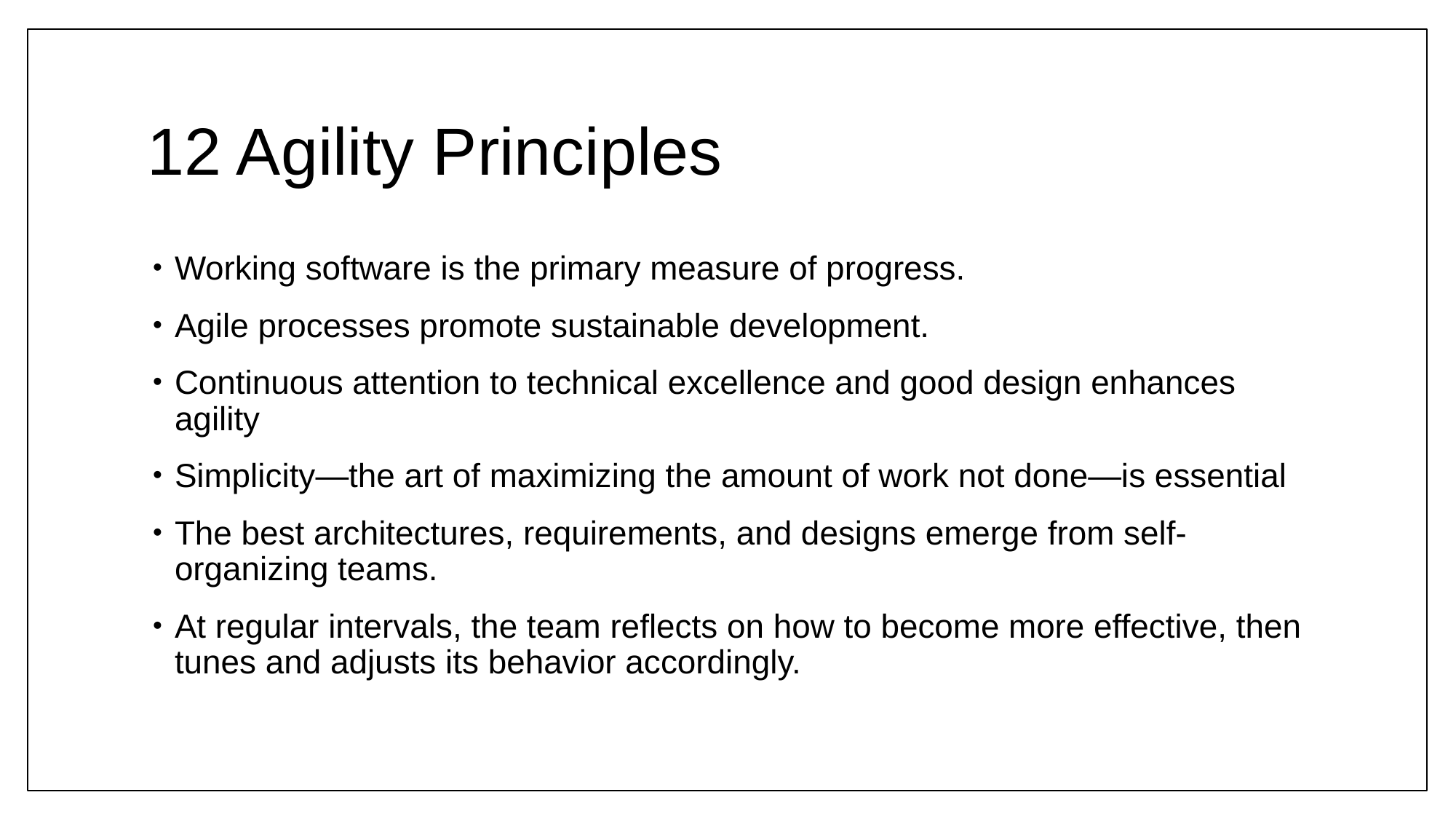

# 12 Agility Principles
Working software is the primary measure of progress.
Agile processes promote sustainable development.
Continuous attention to technical excellence and good design enhances agility
Simplicity—the art of maximizing the amount of work not done—is essential
The best architectures, requirements, and designs emerge from self-organizing teams.
At regular intervals, the team reﬂects on how to become more effective, then tunes and adjusts its behavior accordingly.